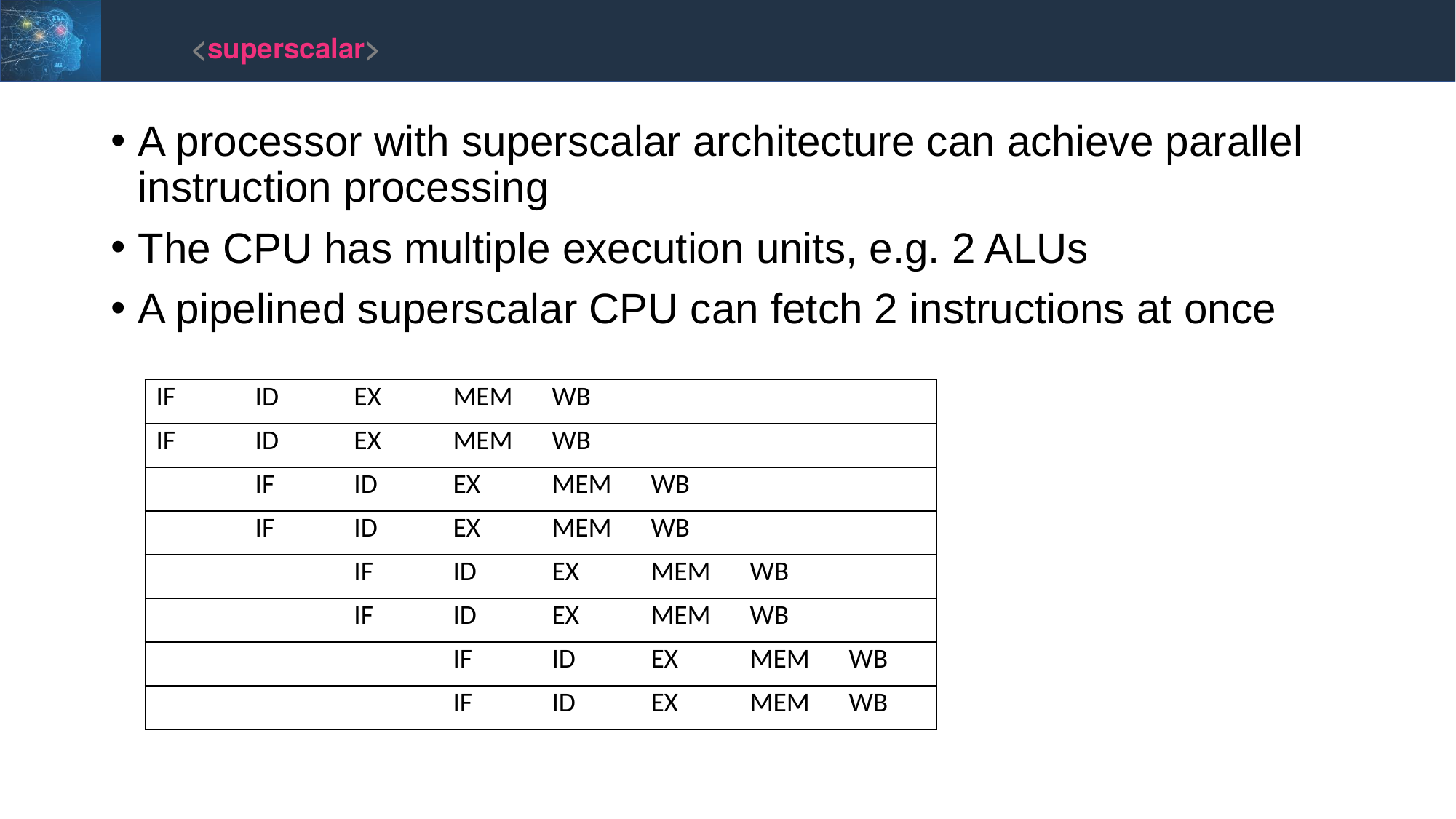

<superscalar>
A processor with superscalar architecture can achieve parallel instruction processing
The CPU has multiple execution units, e.g. 2 ALUs
A pipelined superscalar CPU can fetch 2 instructions at once
| IF | ID | EX | MEM | WB |  |  |  |
| --- | --- | --- | --- | --- | --- | --- | --- |
| IF | ID | EX | MEM | WB |  |  |  |
|  | IF | ID | EX | MEM | WB |  |  |
|  | IF | ID | EX | MEM | WB |  |  |
|  |  | IF | ID | EX | MEM | WB |  |
|  |  | IF | ID | EX | MEM | WB |  |
|  |  |  | IF | ID | EX | MEM | WB |
|  |  |  | IF | ID | EX | MEM | WB |